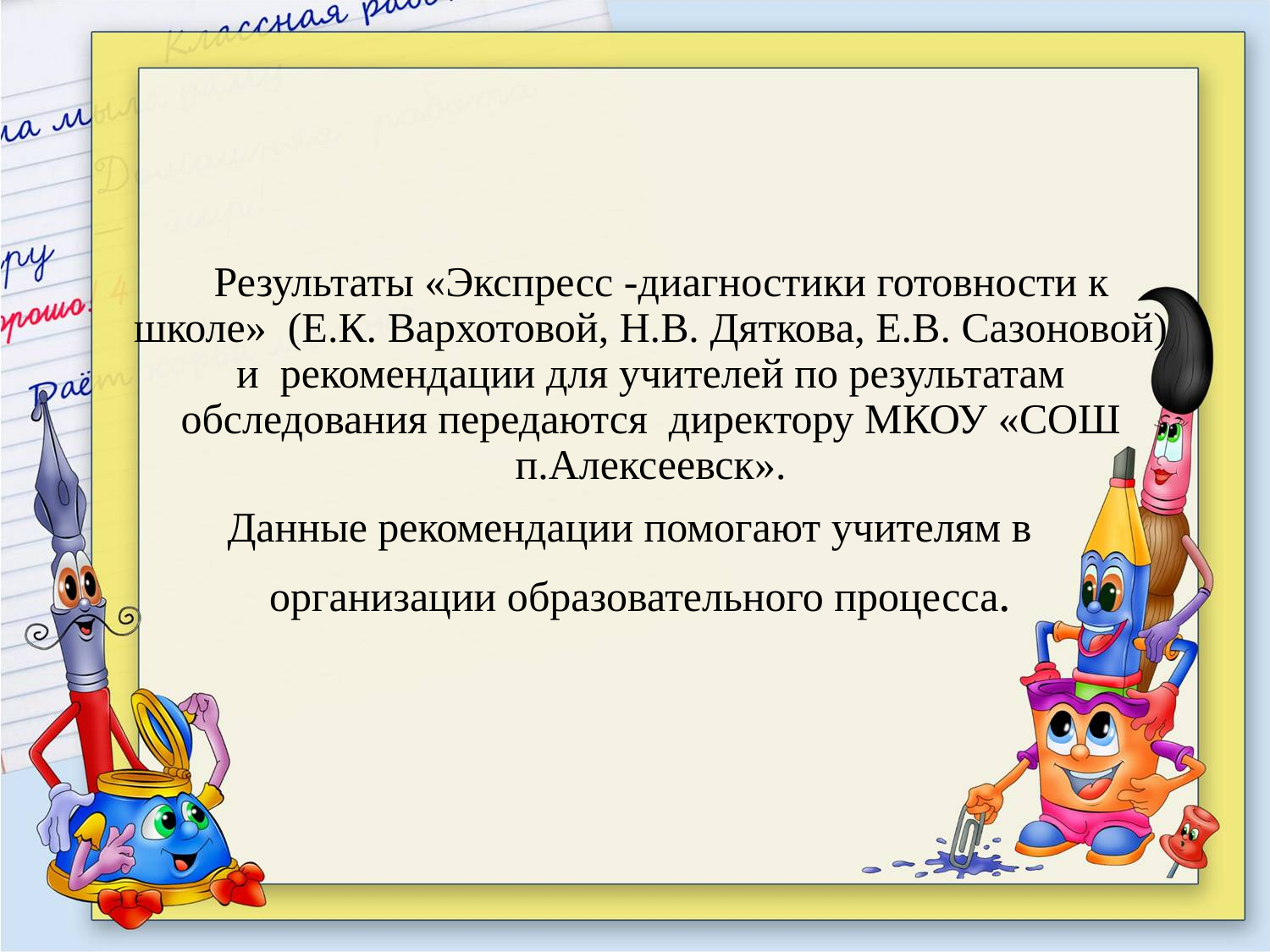

#
     Результаты «Экспресс -диагностики готовности к школе»  (Е.К. Вархотовой, Н.В. Дяткова, Е.В. Сазоновой) и  рекомендации для учителей по результатам обследования передаются  директору МКОУ «СОШ п.Алексеевск».
Данные рекомендации помогают учителям в
 организации образовательного процесса.